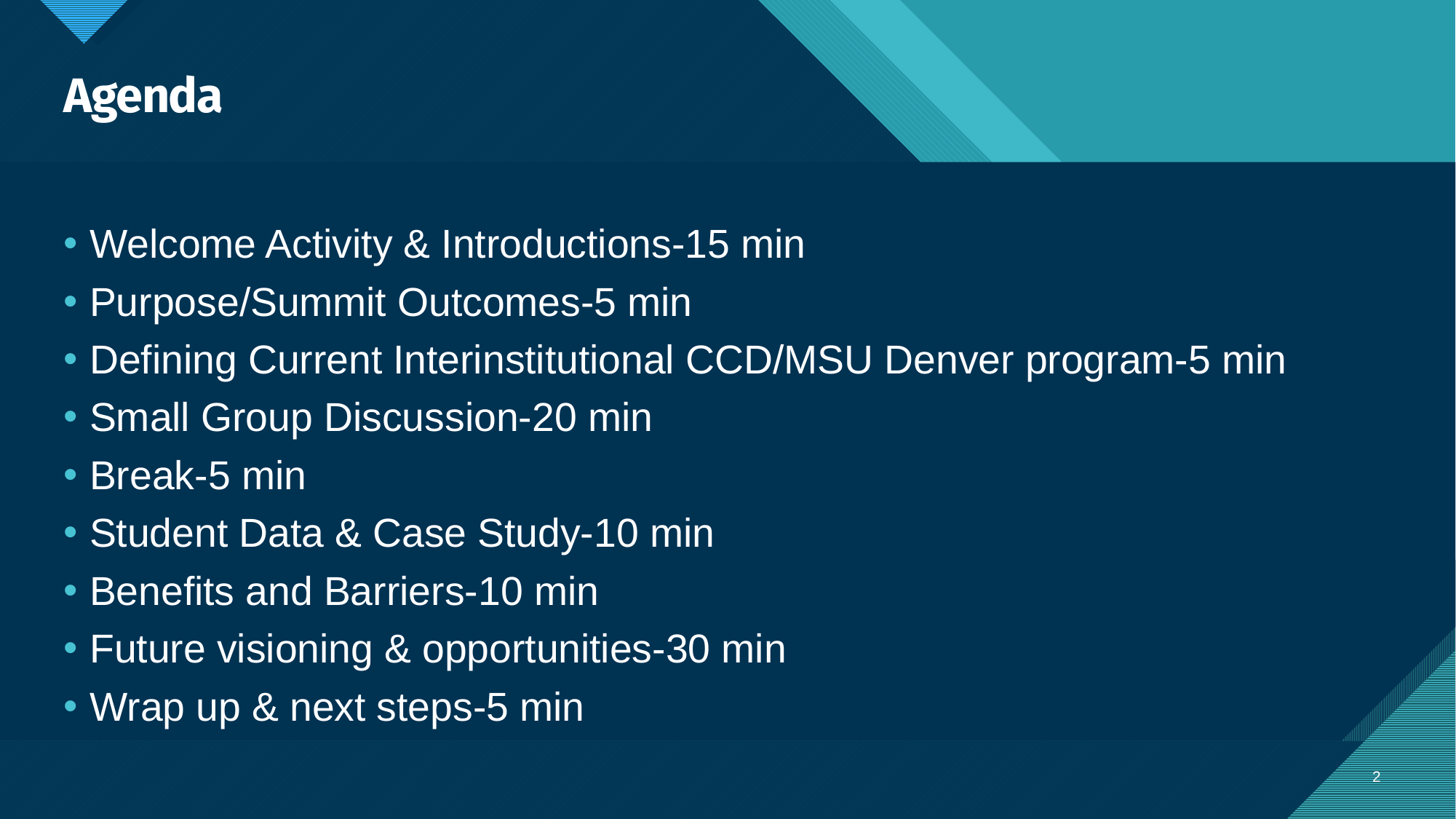

# Agenda
Welcome Activity & Introductions-15 min
Purpose/Summit Outcomes-5 min
Defining Current Interinstitutional CCD/MSU Denver program-5 min
Small Group Discussion-20 min
Break-5 min
Student Data & Case Study-10 min
Benefits and Barriers-10 min
Future visioning & opportunities-30 min
Wrap up & next steps-5 min

2